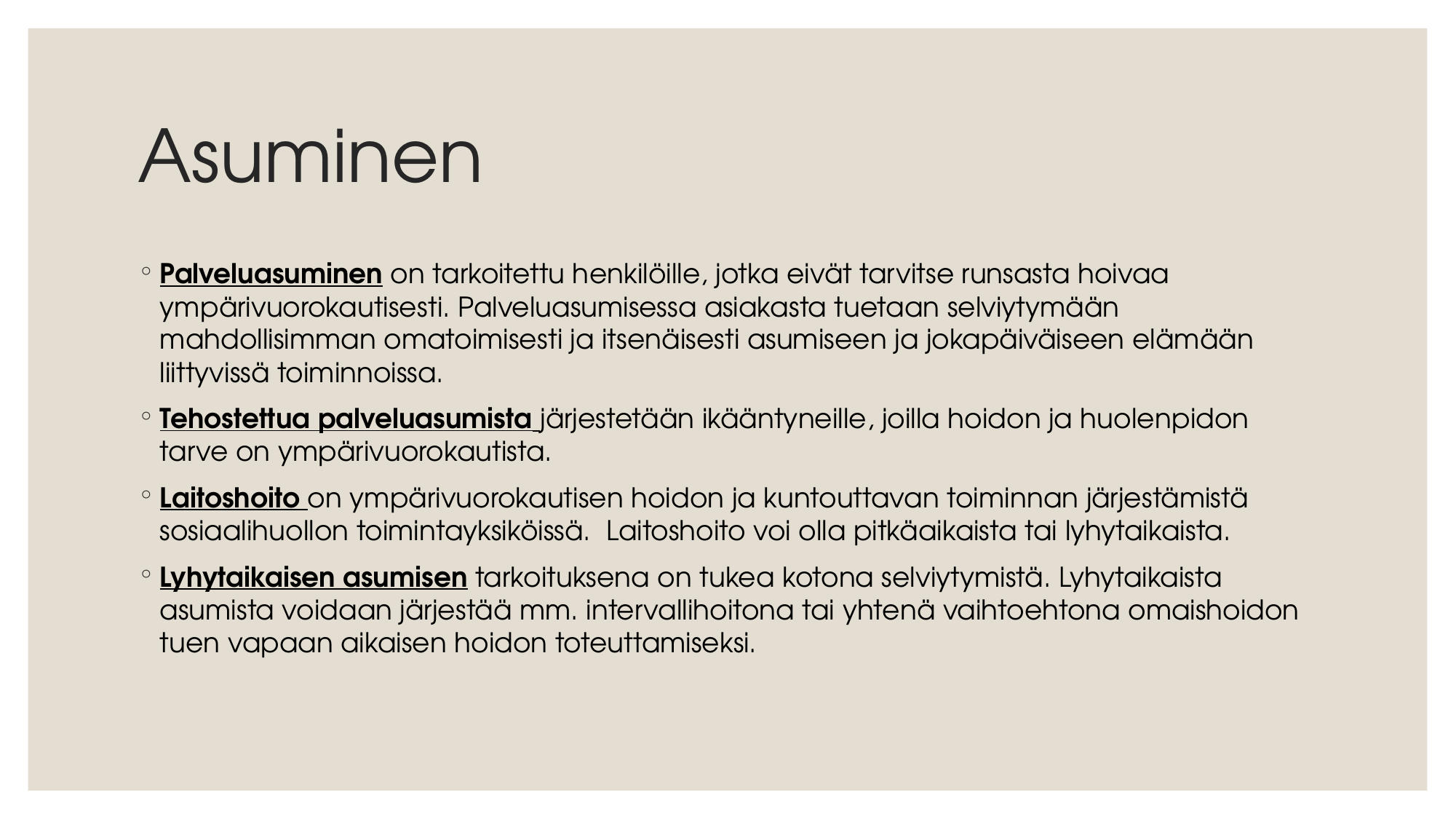

# Asuminen
Palveluasuminen on tarkoitettu henkilöille, jotka eivät tarvitse runsasta hoivaa ympärivuorokautisesti. Palveluasumisessa asiakasta tuetaan selviytymään mahdollisimman omatoimisesti ja itsenäisesti asumiseen ja jokapäiväiseen elämään liittyvissä toiminnoissa.
Tehostettua palveluasumista järjestetään ikääntyneille, joilla hoidon ja huolenpidon tarve on ympärivuorokautista.
Laitoshoito on ympärivuorokautisen hoidon ja kuntouttavan toiminnan järjestämistä sosiaalihuollon toimintayksiköissä.  Laitoshoito voi olla pitkäaikaista tai lyhytaikaista.
Lyhytaikaisen asumisen tarkoituksena on tukea kotona selviytymistä. Lyhytaikaista asumista voidaan järjestää mm. intervallihoitona tai yhtenä vaihtoehtona omaishoidon tuen vapaan aikaisen hoidon toteuttamiseksi.